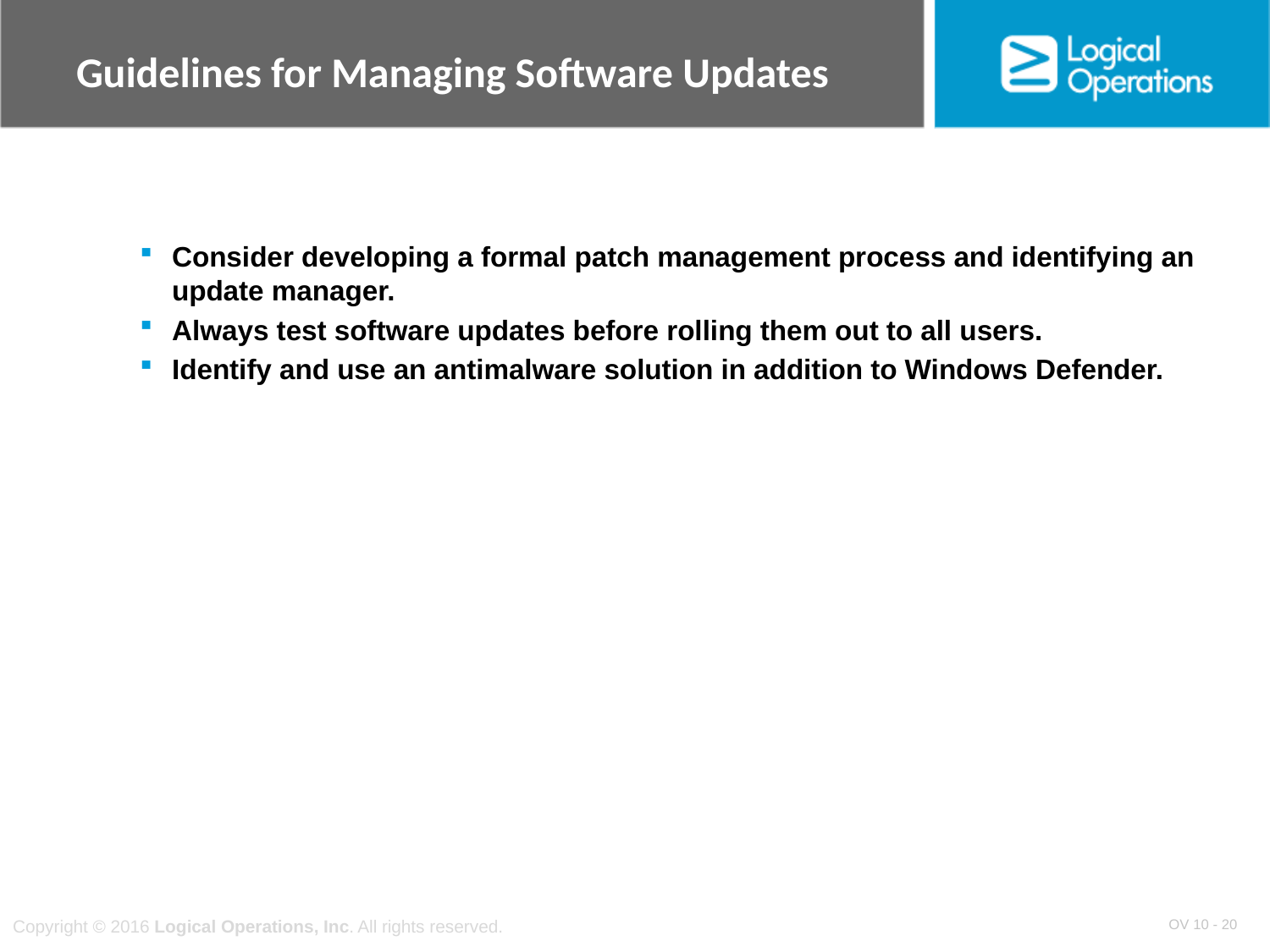

# Guidelines for Managing Software Updates
Consider developing a formal patch management process and identifying an update manager.
Always test software updates before rolling them out to all users.
Identify and use an antimalware solution in addition to Windows Defender.